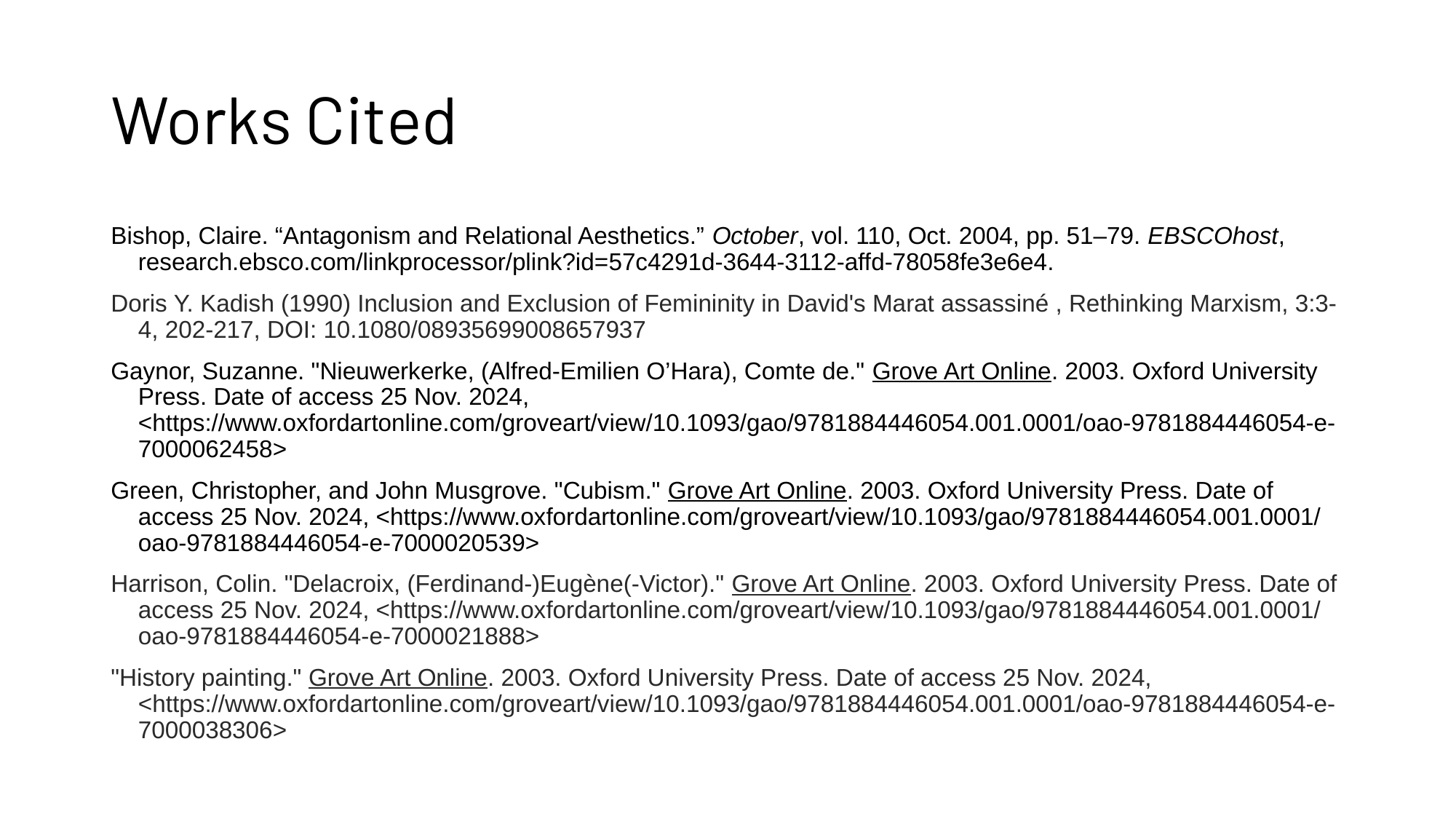

# Works Cited
Bishop, Claire. “Antagonism and Relational Aesthetics.” October, vol. 110, Oct. 2004, pp. 51–79. EBSCOhost, research.ebsco.com/linkprocessor/plink?id=57c4291d-3644-3112-affd-78058fe3e6e4.
Doris Y. Kadish (1990) Inclusion and Exclusion of Femininity in David's Marat assassiné , Rethinking Marxism, 3:3-4, 202-217, DOI: 10.1080/08935699008657937
Gaynor, Suzanne. "Nieuwerkerke, (Alfred-Emilien O’Hara), Comte de." Grove Art Online. 2003. Oxford University Press. Date of access 25 Nov. 2024, <https://www.oxfordartonline.com/groveart/view/10.1093/gao/9781884446054.001.0001/oao-9781884446054-e-7000062458>
Green, Christopher, and John Musgrove. "Cubism." Grove Art Online. 2003. Oxford University Press. Date of access 25 Nov. 2024, <https://www.oxfordartonline.com/groveart/view/10.1093/gao/9781884446054.001.0001/oao-9781884446054-e-7000020539>
Harrison, Colin. "Delacroix, (Ferdinand-)Eugène(-Victor)." Grove Art Online. 2003. Oxford University Press. Date of access 25 Nov. 2024, <https://www.oxfordartonline.com/groveart/view/10.1093/gao/9781884446054.001.0001/oao-9781884446054-e-7000021888>
"History painting." Grove Art Online. 2003. Oxford University Press. Date of access 25 Nov. 2024, <https://www.oxfordartonline.com/groveart/view/10.1093/gao/9781884446054.001.0001/oao-9781884446054-e-7000038306>